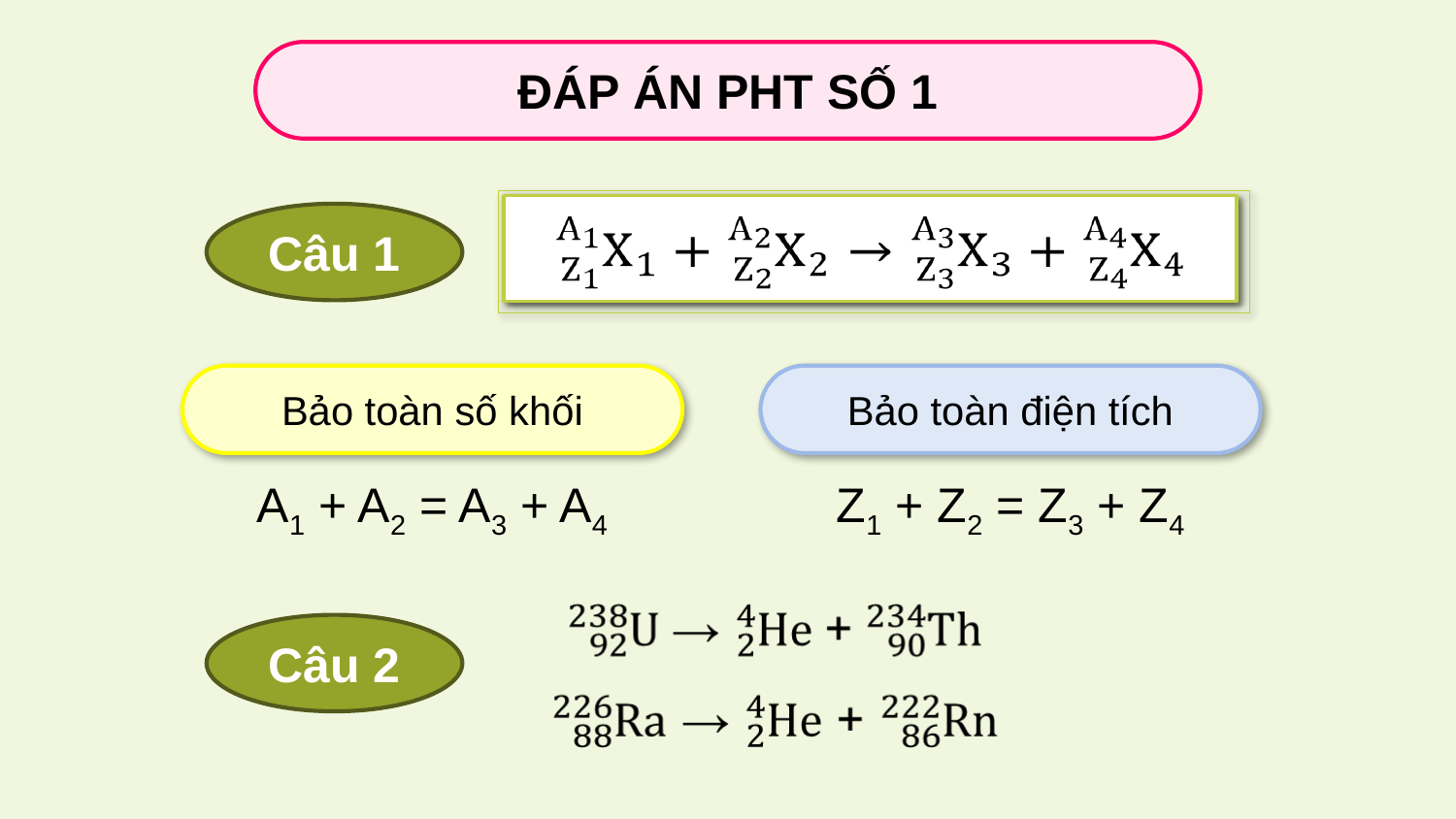

ĐÁP ÁN PHT SỐ 1

Câu 1
Bảo toàn số khối
A1 + A2 = A3 + A4
Bảo toàn điện tích
Z1 + Z2 = Z3 + Z4

Câu 2